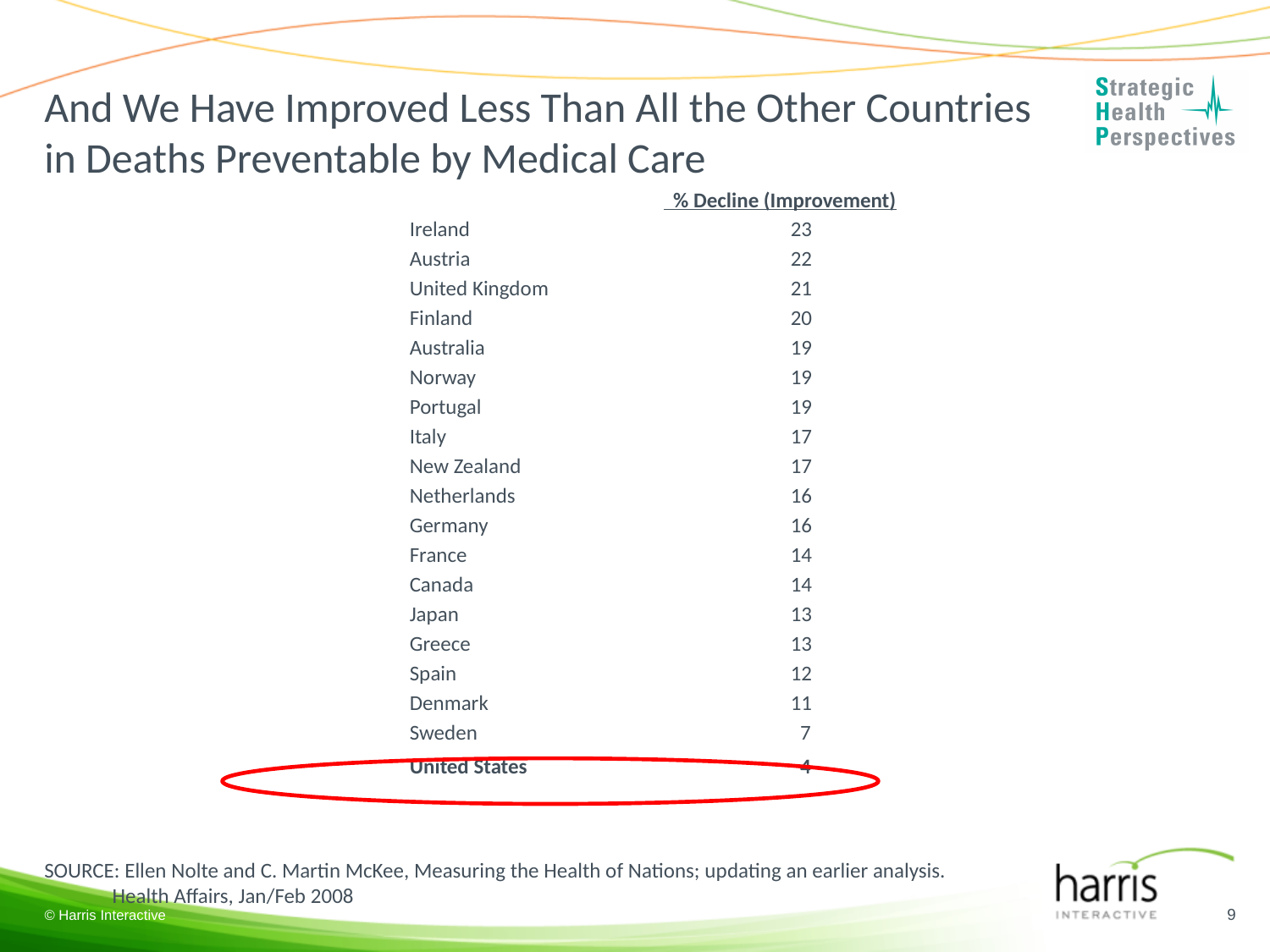

And We Have Improved Less Than All the Other Countries                    in Deaths Preventable by Medical Care
					  % Decline (Improvement)
			Ireland			23
			Austria			22
			United Kingdom		21
			Finland			20
			Australia			19
			Norway			19
			Portugal			19
			Italy			17
			New Zealand			17
			Netherlands			16
			Germany			16
			France			14
			Canada			14
			Japan			13
			Greece			13
			Spain			12
			Denmark			11
			Sweden			  7
			United States		 	  4

SOURCE: Ellen Nolte and C. Martin McKee, Measuring the Health of Nations; updating an earlier analysis.
              Health Affairs, Jan/Feb 2008
9
© Harris Interactive